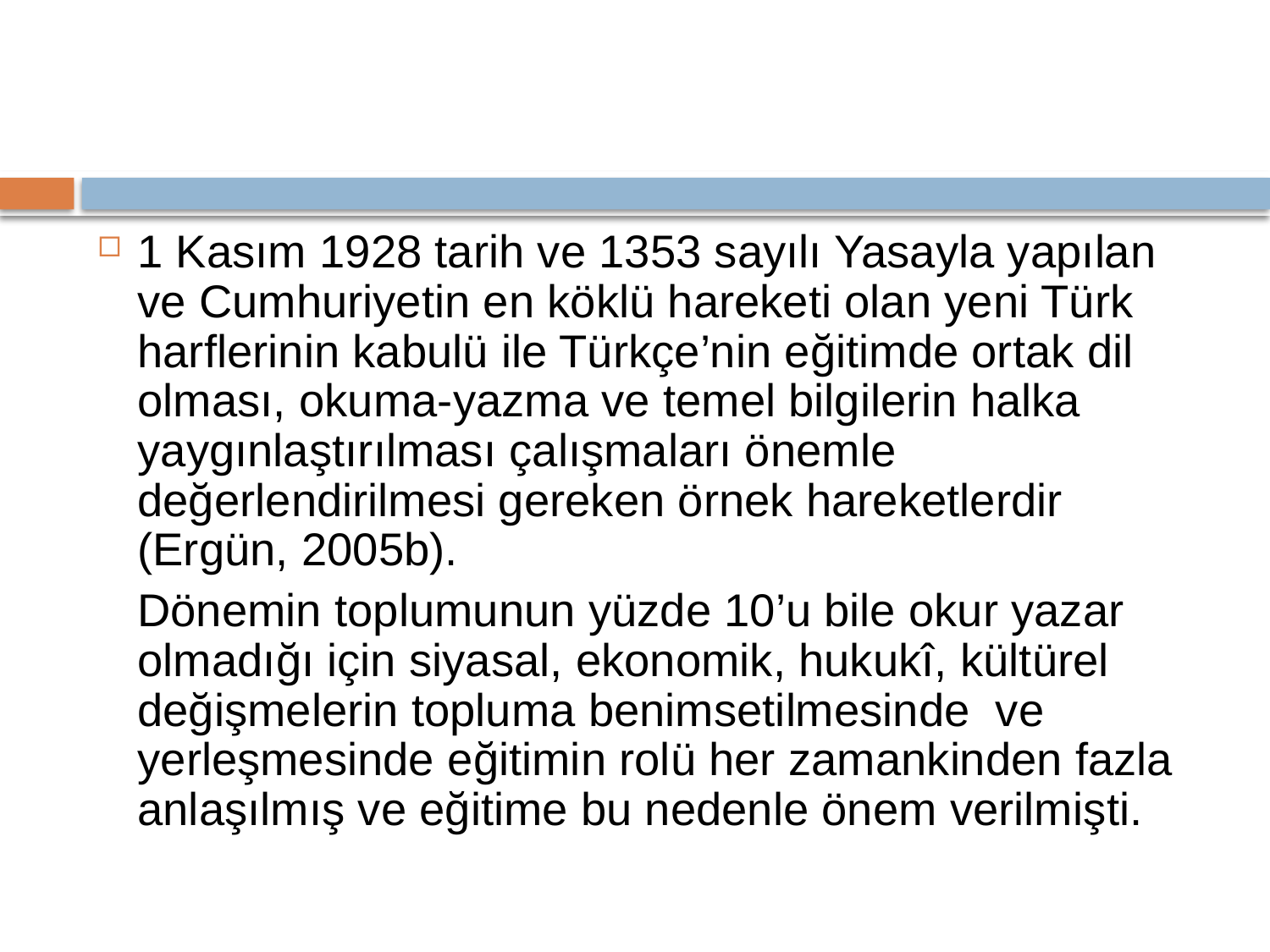

#
1 Kasım 1928 tarih ve 1353 sayılı Yasayla yapılan ve Cumhuriyetin en köklü hareketi olan yeni Türk harflerinin kabulü ile Türkçe’nin eğitimde ortak dil olması, okuma-yazma ve temel bilgilerin halka yaygınlaştırılması çalışmaları önemle değerlendirilmesi gereken örnek hareketlerdir (Ergün, 2005b).
	Dönemin toplumunun yüzde 10’u bile okur yazar olmadığı için siyasal, ekonomik, hukukî, kültürel değişmelerin topluma benimsetilmesinde  ve yerleşmesinde eğitimin rolü her zamankinden fazla anlaşılmış ve eğitime bu nedenle önem verilmişti.